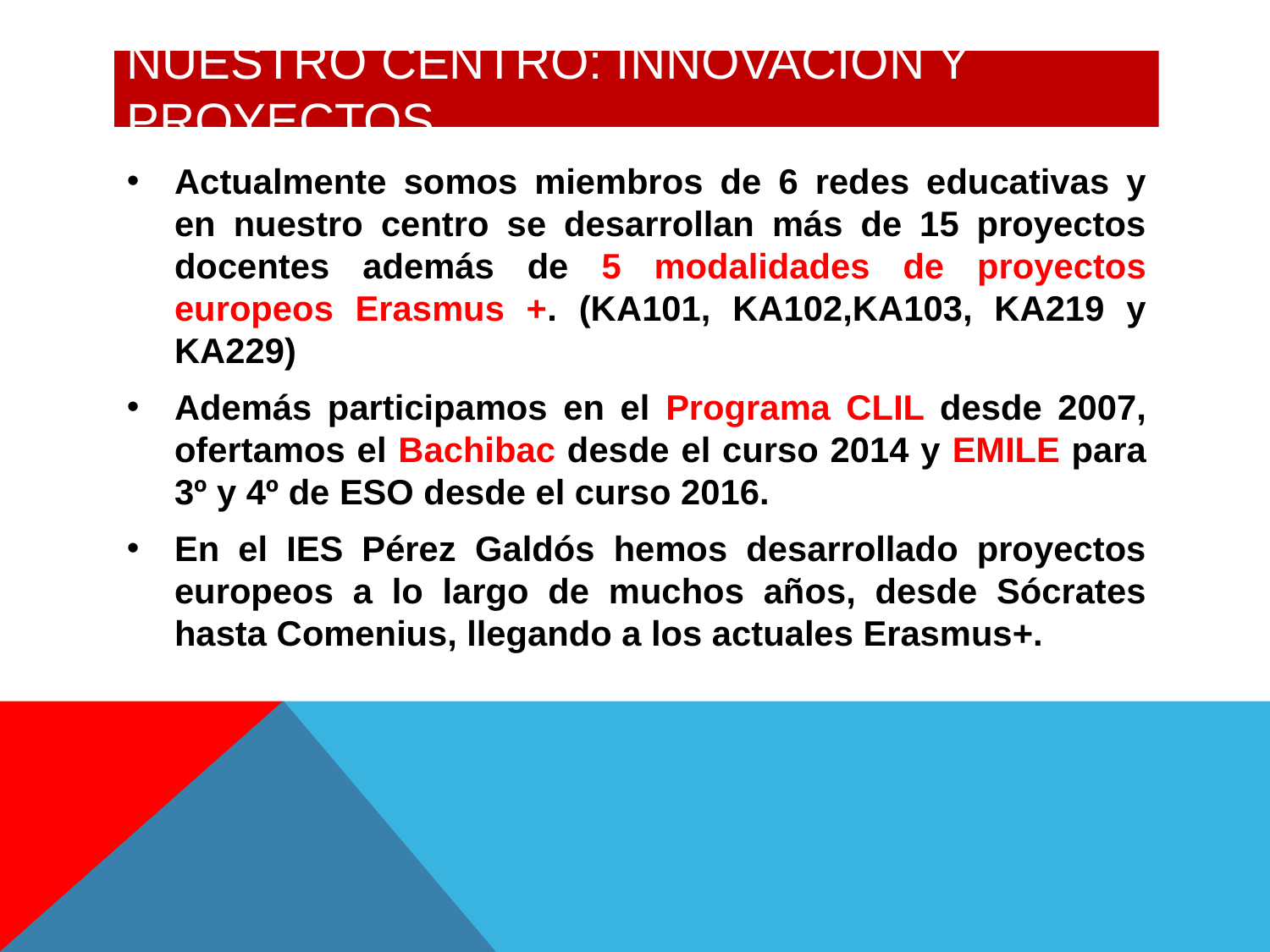

NUESTRO CENTRO: INNOVACIÓN y PROYECTOS
Actualmente somos miembros de 6 redes educativas y en nuestro centro se desarrollan más de 15 proyectos docentes además de 5 modalidades de proyectos europeos Erasmus +. (KA101, KA102,KA103, KA219 y KA229)
Además participamos en el Programa CLIL desde 2007, ofertamos el Bachibac desde el curso 2014 y EMILE para 3º y 4º de ESO desde el curso 2016.
En el IES Pérez Galdós hemos desarrollado proyectos europeos a lo largo de muchos años, desde Sócrates hasta Comenius, llegando a los actuales Erasmus+.